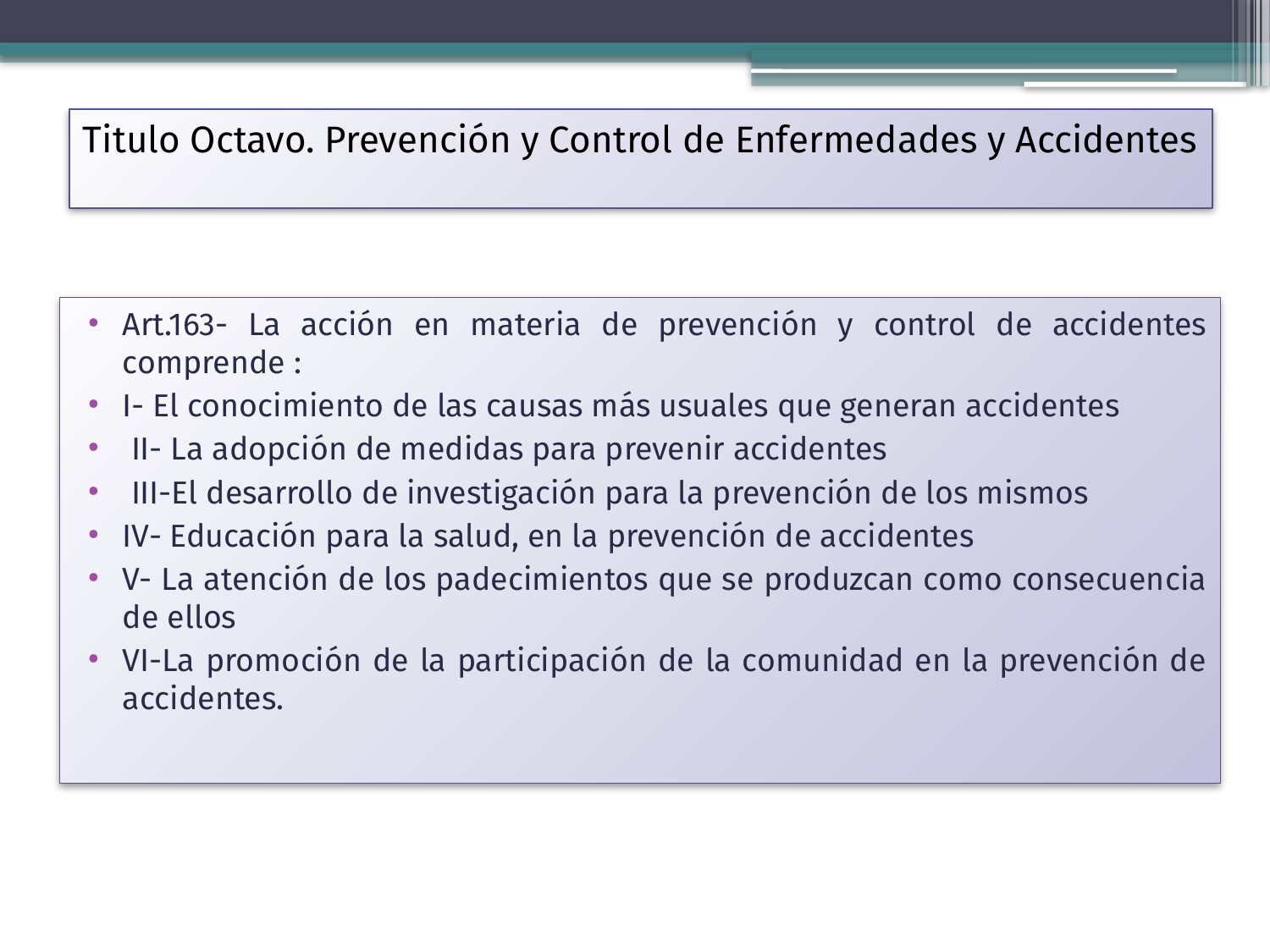

Titulo Octavo. Prevención y Control de Enfermedades y Accidentes
Art.163- La acción en materia de prevención y control de accidentes comprende :
I- El conocimiento de las causas más usuales que generan accidentes
 II- La adopción de medidas para prevenir accidentes
 III-El desarrollo de investigación para la prevención de los mismos
IV- Educación para la salud, en la prevención de accidentes
V- La atención de los padecimientos que se produzcan como consecuencia de ellos
VI-La promoción de la participación de la comunidad en la prevención de accidentes.